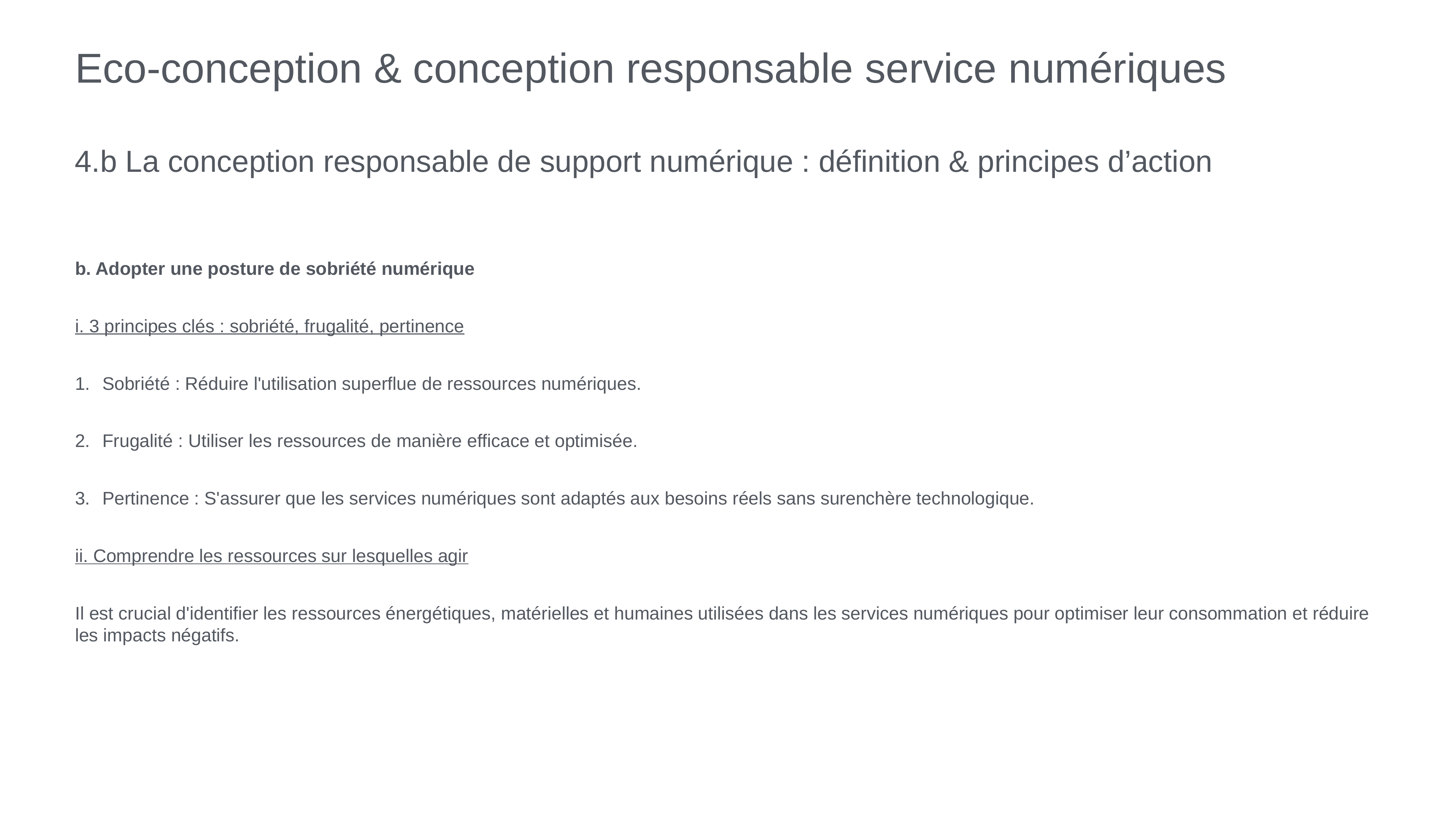

# Eco-conception & conception responsable service numériques
4.b La conception responsable de support numérique : définition & principes d’action

b. Adopter une posture de sobriété numérique
i. 3 principes clés : sobriété, frugalité, pertinence
Sobriété : Réduire l'utilisation superflue de ressources numériques.
Frugalité : Utiliser les ressources de manière efficace et optimisée.
Pertinence : S'assurer que les services numériques sont adaptés aux besoins réels sans surenchère technologique.
ii. Comprendre les ressources sur lesquelles agir
Il est crucial d'identifier les ressources énergétiques, matérielles et humaines utilisées dans les services numériques pour optimiser leur consommation et réduire les impacts négatifs.